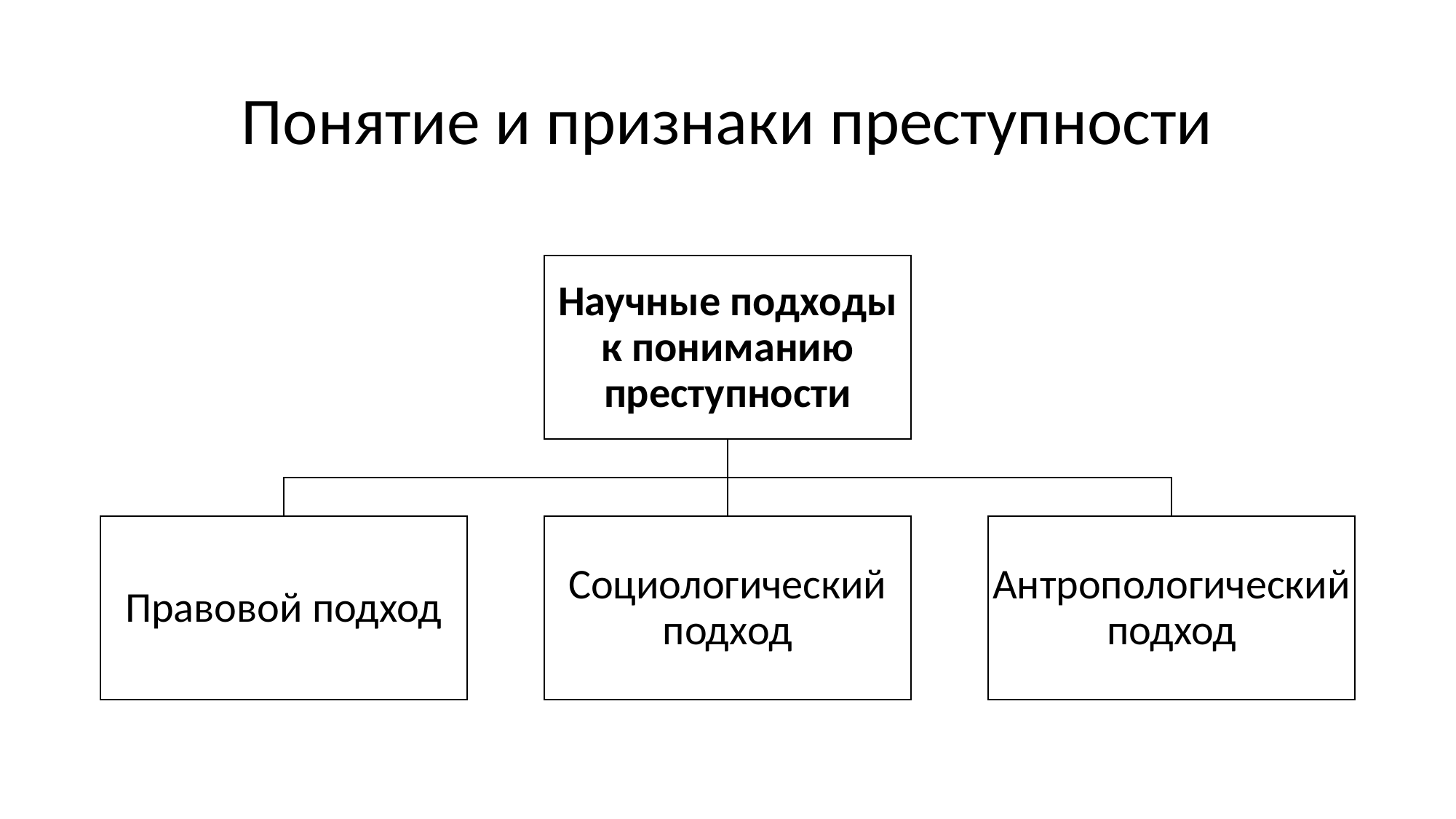

# Понятие и признаки преступности
Научные подходы к пониманию преступности
Правовой подход
Социологический подход
Антропологический подход